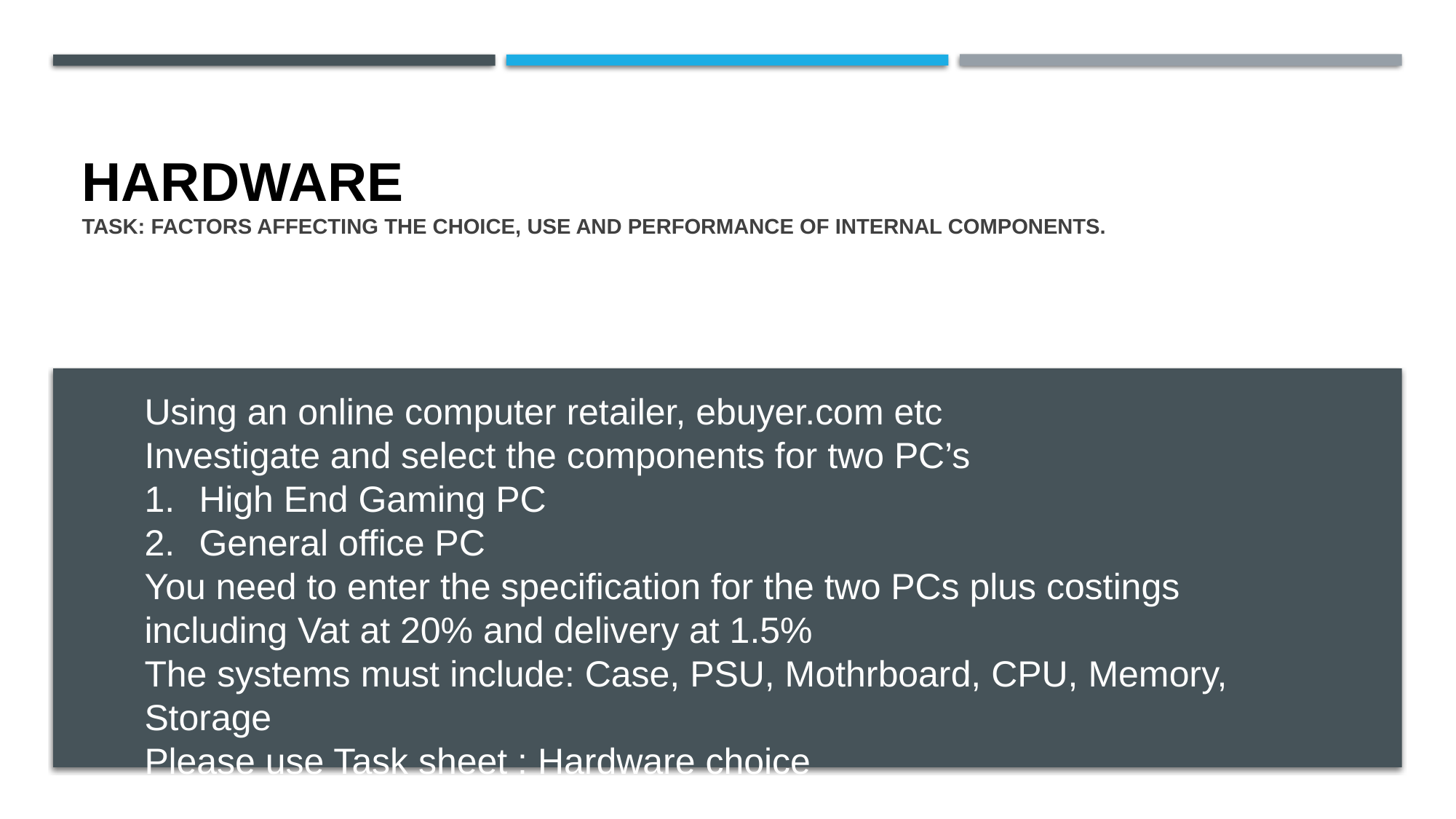

# Hardware Task: Factors affecting the choice, use and performance of internal components.
Using an online computer retailer, ebuyer.com etc
Investigate and select the components for two PC’s
High End Gaming PC
General office PC
You need to enter the specification for the two PCs plus costings including Vat at 20% and delivery at 1.5%
The systems must include: Case, PSU, Mothrboard, CPU, Memory, Storage
Please use Task sheet : Hardware choice